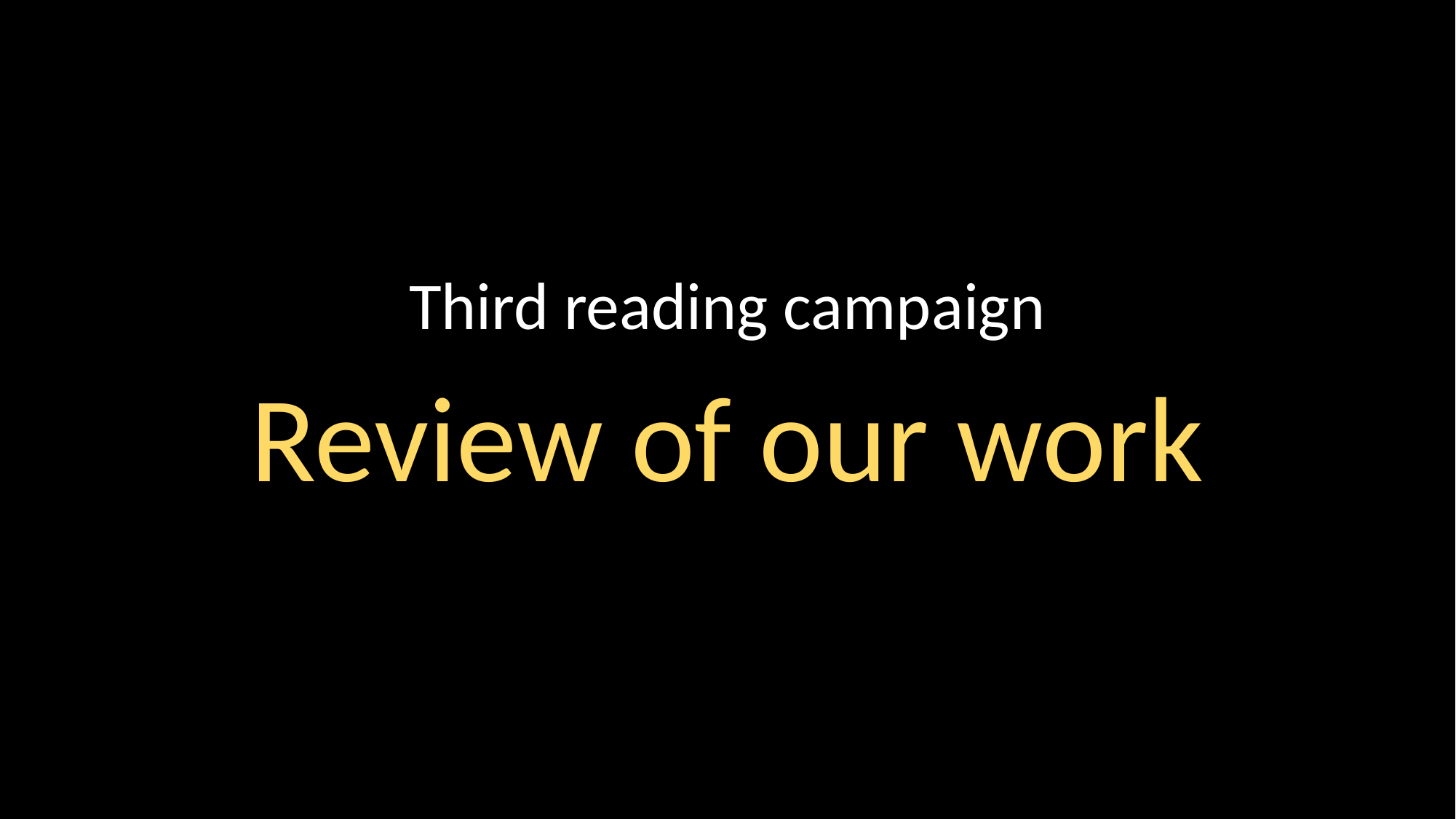

Third reading campaign
# Review of our work